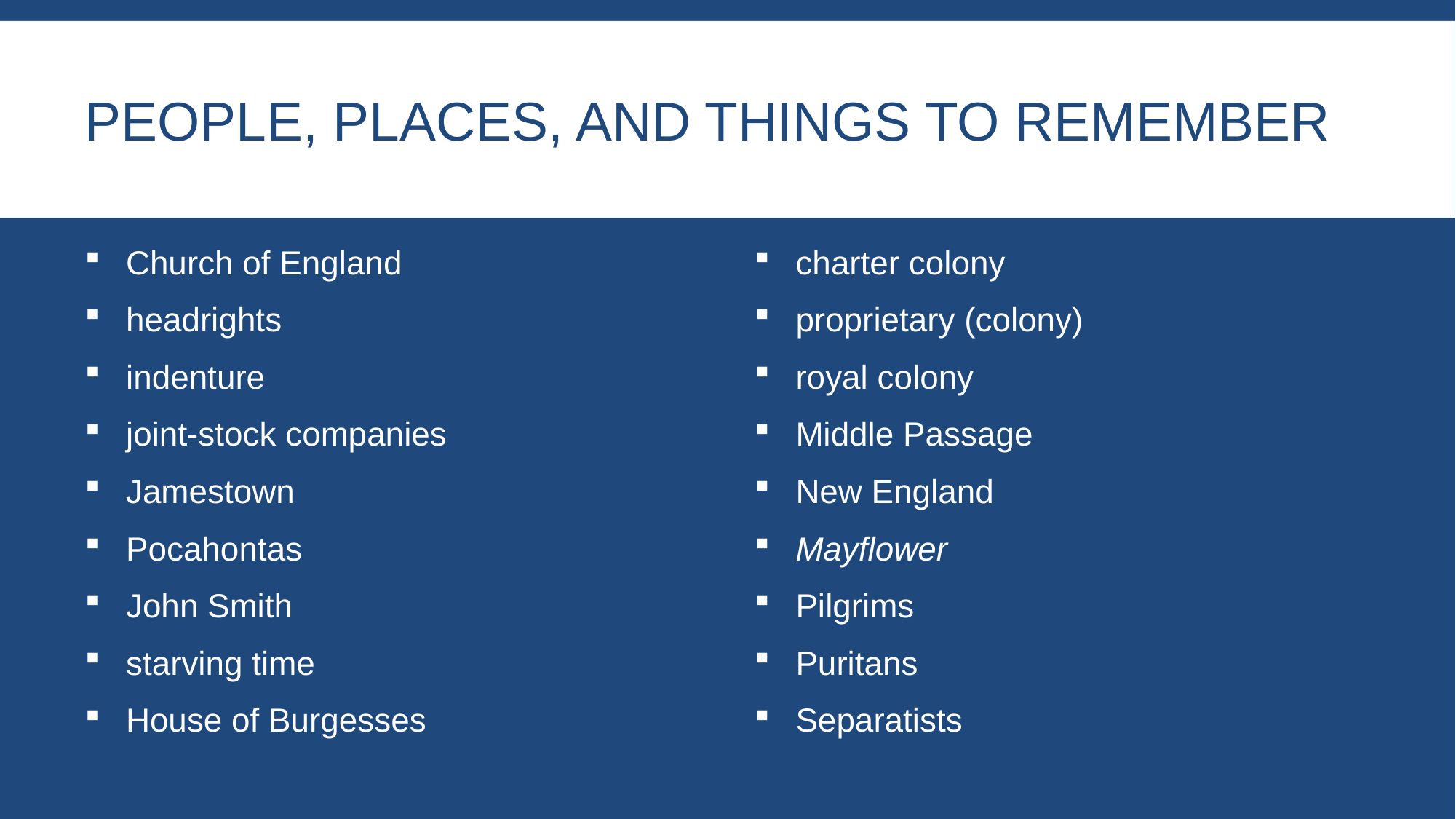

# People, Places, and Things to Remember
charter colony
proprietary (colony)
royal colony
Middle Passage
New England
Mayflower
Pilgrims
Puritans
Separatists
Church of England
headrights
indenture
joint-stock companies
Jamestown
Pocahontas
John Smith
starving time
House of Burgesses